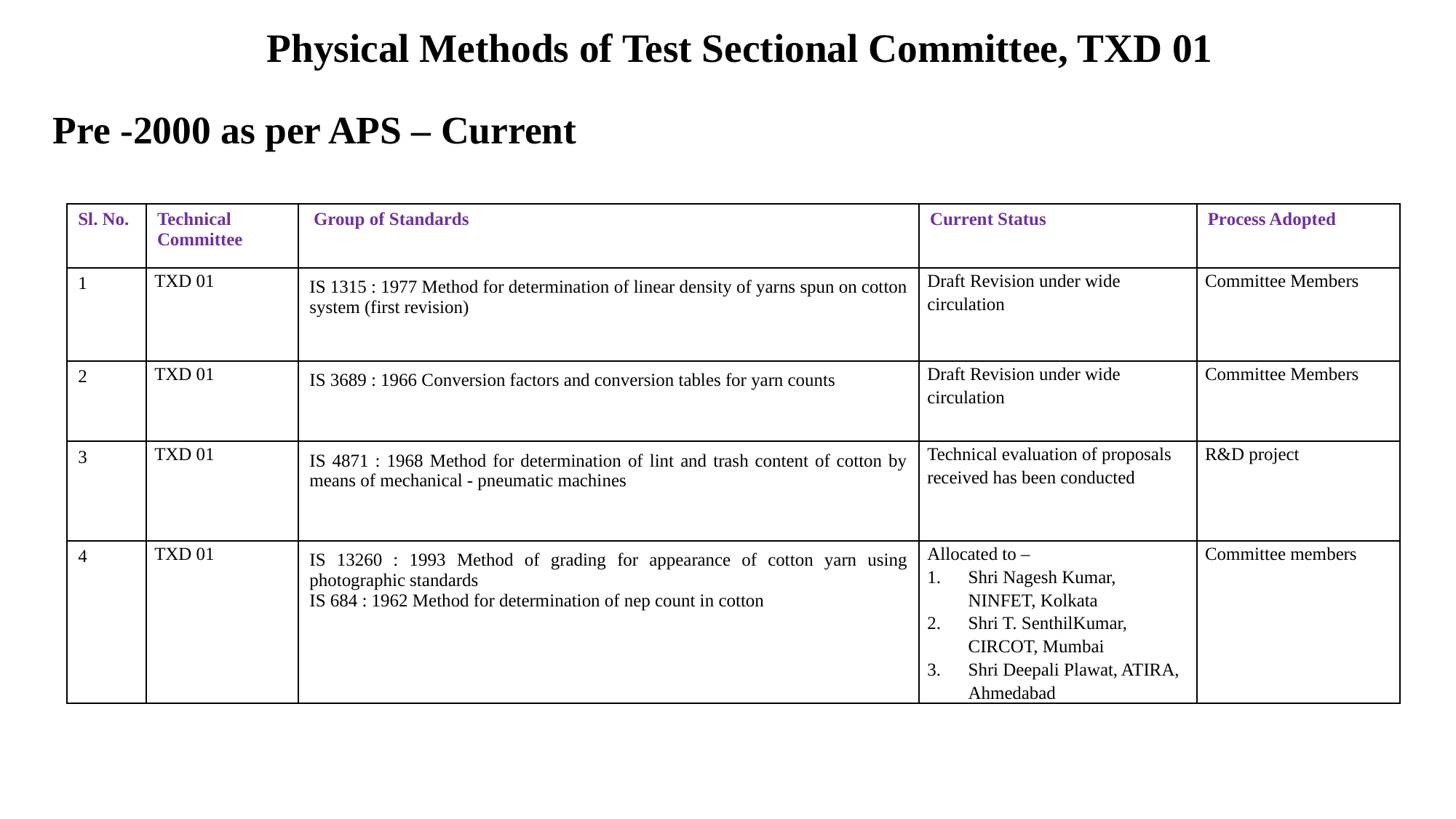

Physical Methods of Test Sectional Committee, TXD 01
# Pre -2000 as per APS – Current
| Sl. No. | Technical Committee | Group of Standards | Current Status | Process Adopted |
| --- | --- | --- | --- | --- |
| 1 | TXD 01 | IS 1315 : 1977 Method for determination of linear density of yarns spun on cotton system (first revision) | Draft Revision under wide circulation | Committee Members |
| 2 | TXD 01 | IS 3689 : 1966 Conversion factors and conversion tables for yarn counts | Draft Revision under wide circulation | Committee Members |
| 3 | TXD 01 | IS 4871 : 1968 Method for determination of lint and trash content of cotton by means of mechanical - pneumatic machines | Technical evaluation of proposals received has been conducted | R&D project |
| 4 | TXD 01 | IS 13260 : 1993 Method of grading for appearance of cotton yarn using photographic standards IS 684 : 1962 Method for determination of nep count in cotton | Allocated to – Shri Nagesh Kumar, NINFET, Kolkata Shri T. SenthilKumar, CIRCOT, Mumbai Shri Deepali Plawat, ATIRA, Ahmedabad | Committee members |